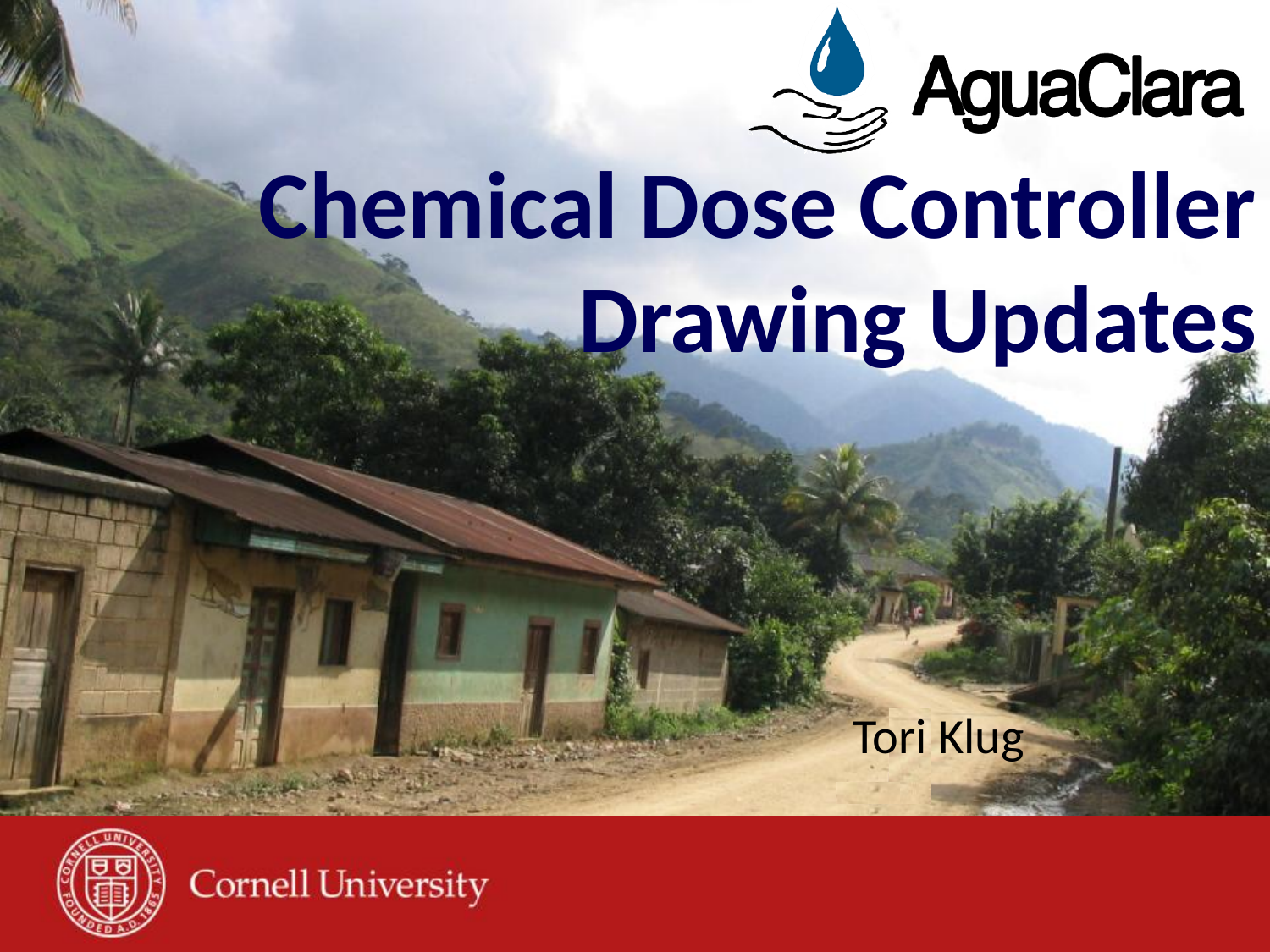

# Chemical Dose Controller Drawing Updates
Tori Klug